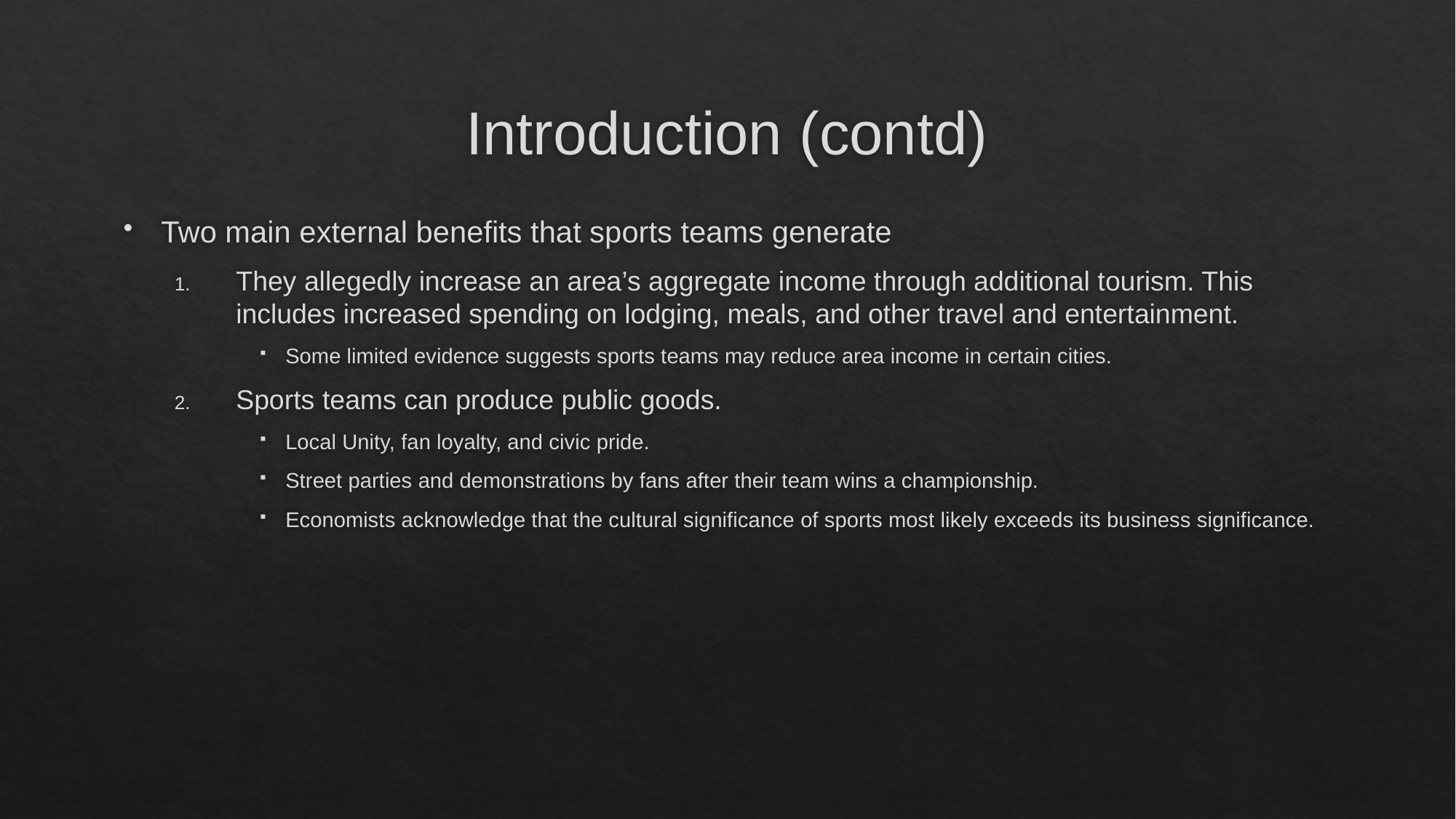

# Introduction (contd)
Two main external benefits that sports teams generate
They allegedly increase an area’s aggregate income through additional tourism. This includes increased spending on lodging, meals, and other travel and entertainment.
Some limited evidence suggests sports teams may reduce area income in certain cities.
Sports teams can produce public goods.
Local Unity, fan loyalty, and civic pride.
Street parties and demonstrations by fans after their team wins a championship.
Economists acknowledge that the cultural significance of sports most likely exceeds its business significance.